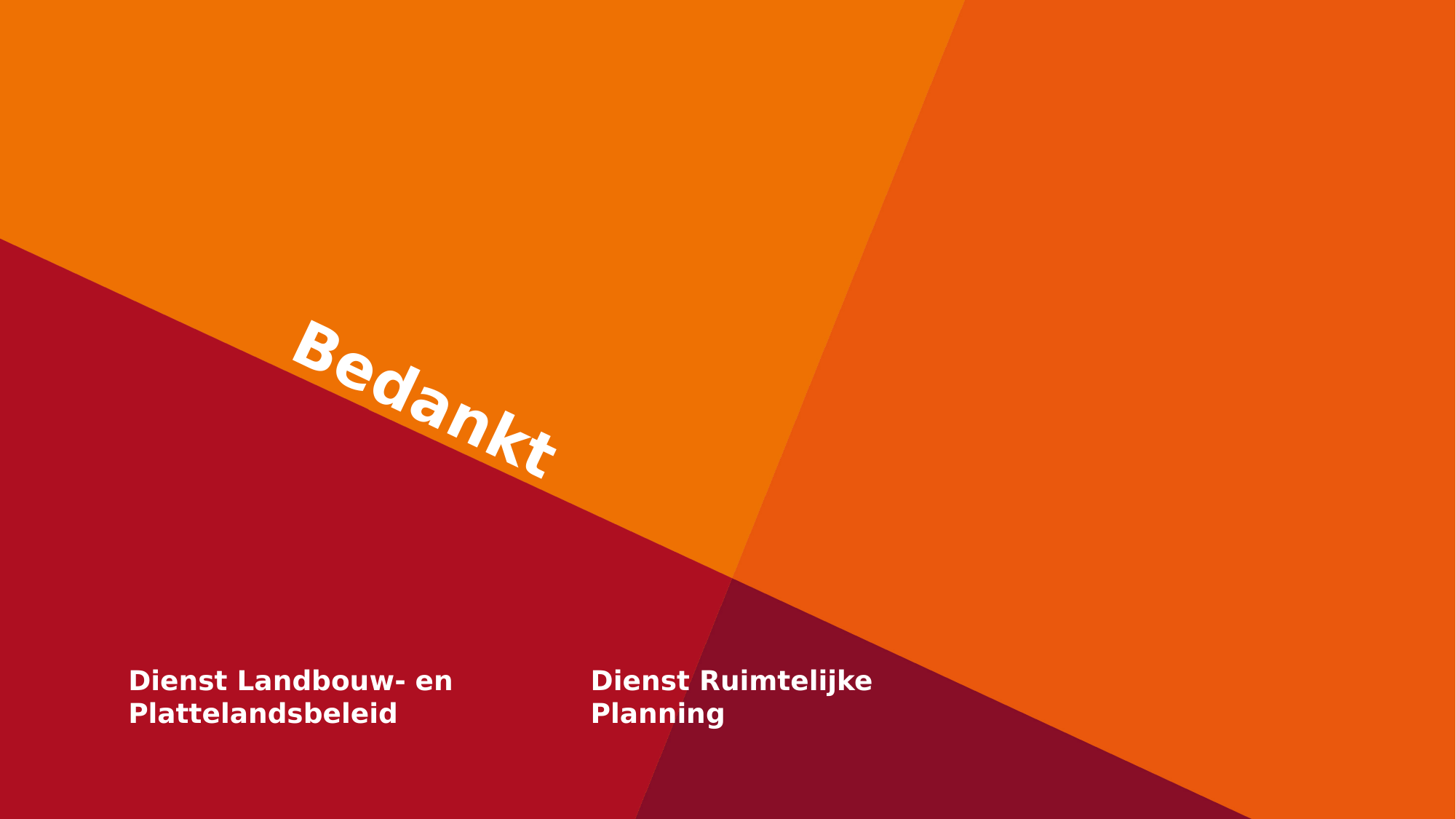

# Bedankt
Dienst Landbouw- en Plattelandsbeleid
Dienst Ruimtelijke
Planning